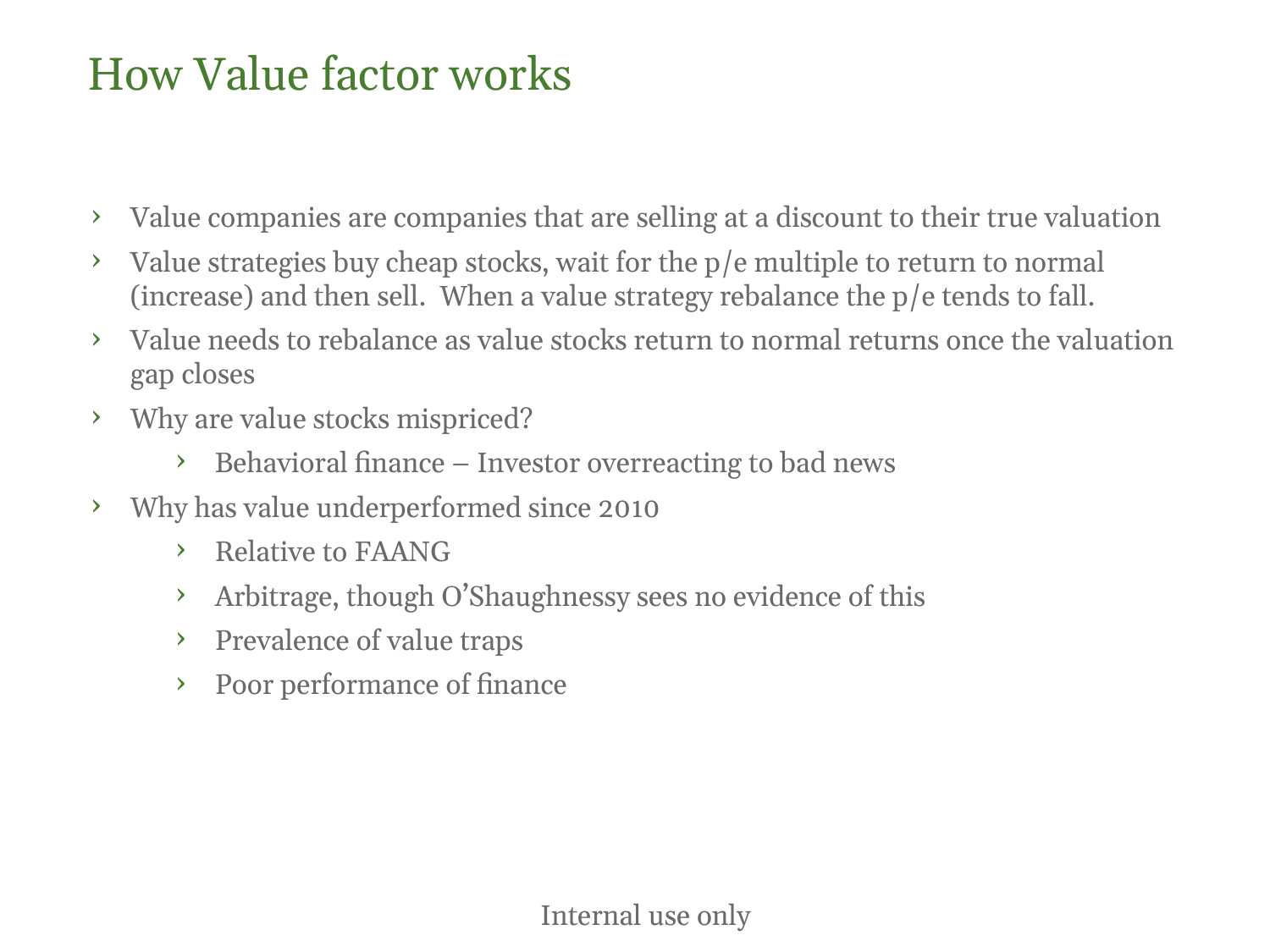

How Value factor works
Value companies are companies that are selling at a discount to their true valuation
Value strategies buy cheap stocks, wait for the p/e multiple to return to normal (increase) and then sell.  When a value strategy rebalance the p/e tends to fall.
Value needs to rebalance as value stocks return to normal returns once the valuation gap closes
Why are value stocks mispriced?
Behavioral finance – Investor overreacting to bad news
Why has value underperformed since 2010
Relative to FAANG
Arbitrage, though O’Shaughnessy sees no evidence of this
Prevalence of value traps
Poor performance of finance